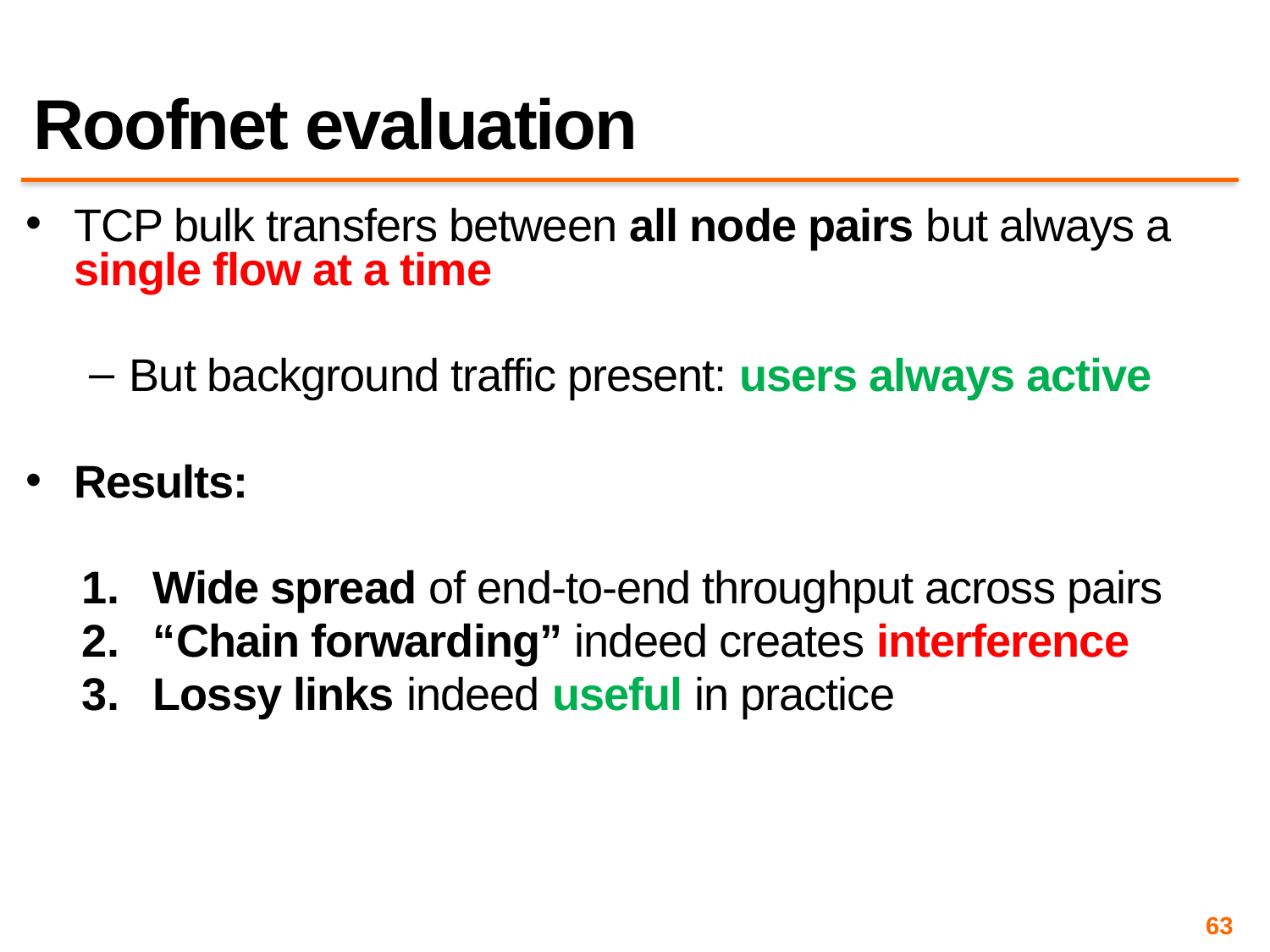

# Roofnet evaluation
TCP bulk transfers between all node pairs but always a single flow at a time

But background traffic present: users always active

Results:

Wide spread of end-to-end throughput across pairs
“Chain forwarding” indeed creates interference
Lossy links indeed useful in practice
63